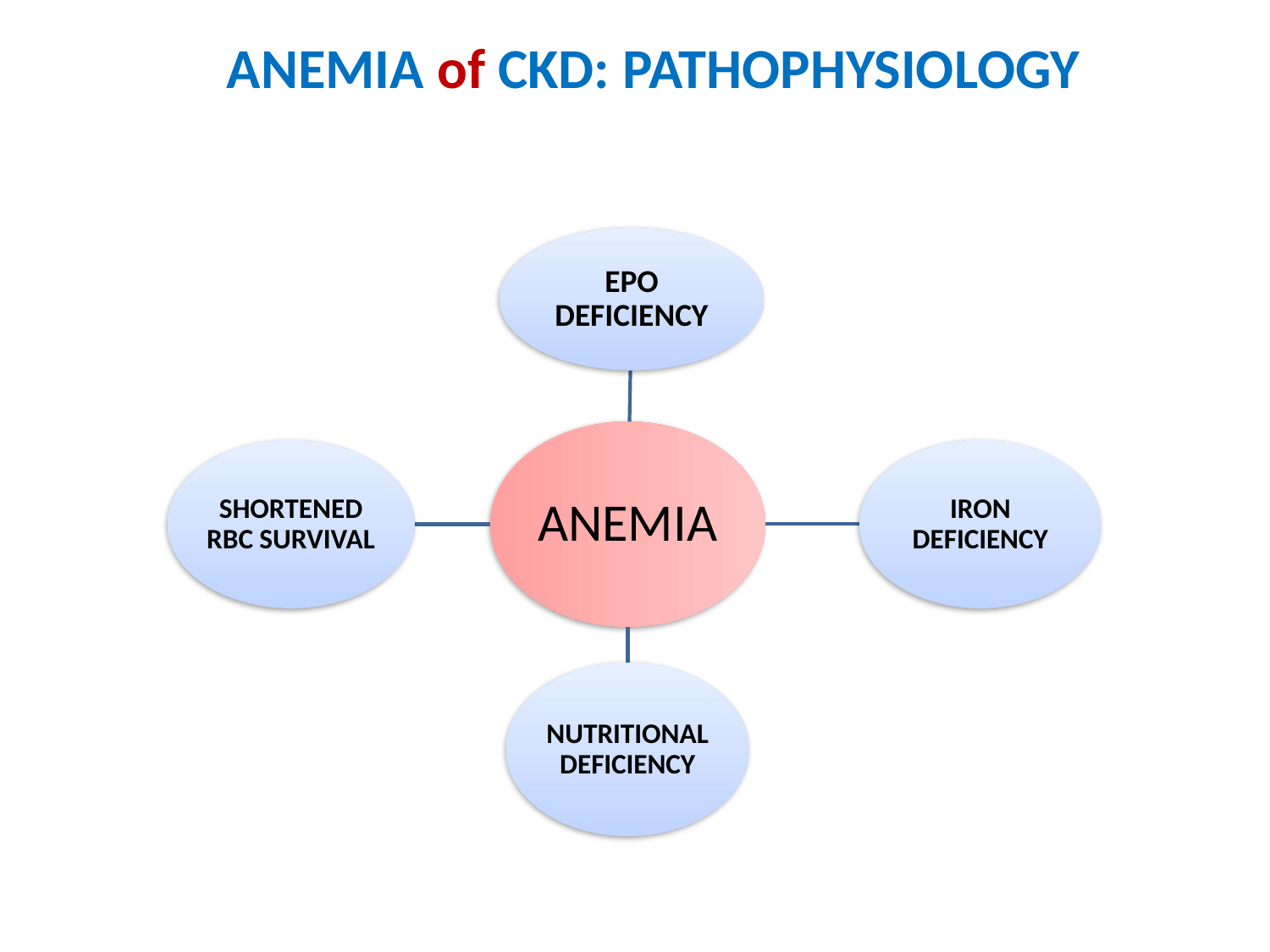

# ANEMIA of CKD: PATHOPHYSIOLOGY
ANEMIA

EPO DEFICIENCY

IRON DEFICIENCY

NUTRITIONAL DEFICIENCY

SHORTENED RBC SURVIVAL